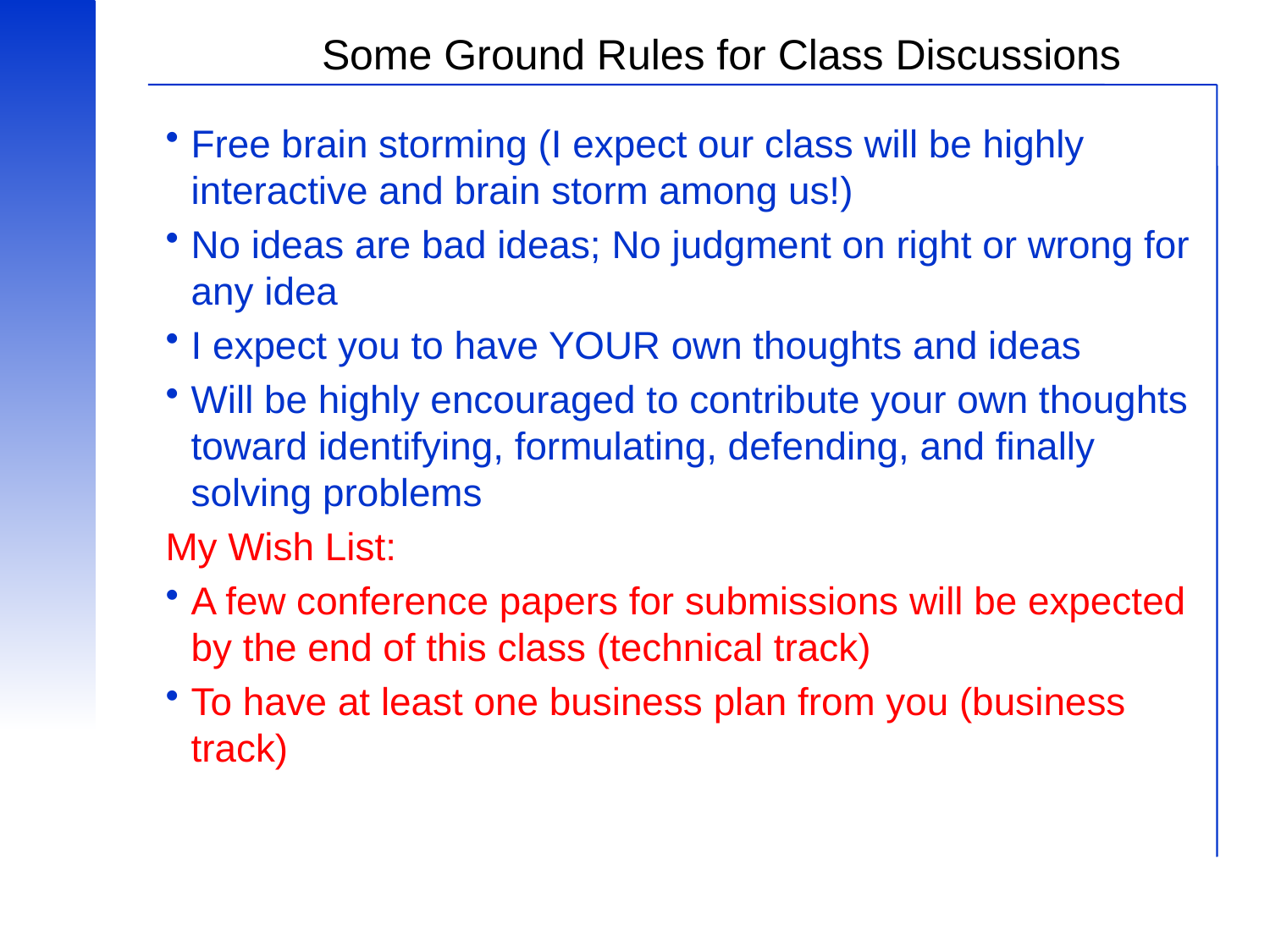

# Some Ground Rules for Class Discussions
Free brain storming (I expect our class will be highly interactive and brain storm among us!)
No ideas are bad ideas; No judgment on right or wrong for any idea
I expect you to have YOUR own thoughts and ideas
Will be highly encouraged to contribute your own thoughts toward identifying, formulating, defending, and finally solving problems
My Wish List:
A few conference papers for submissions will be expected by the end of this class (technical track)
To have at least one business plan from you (business track)